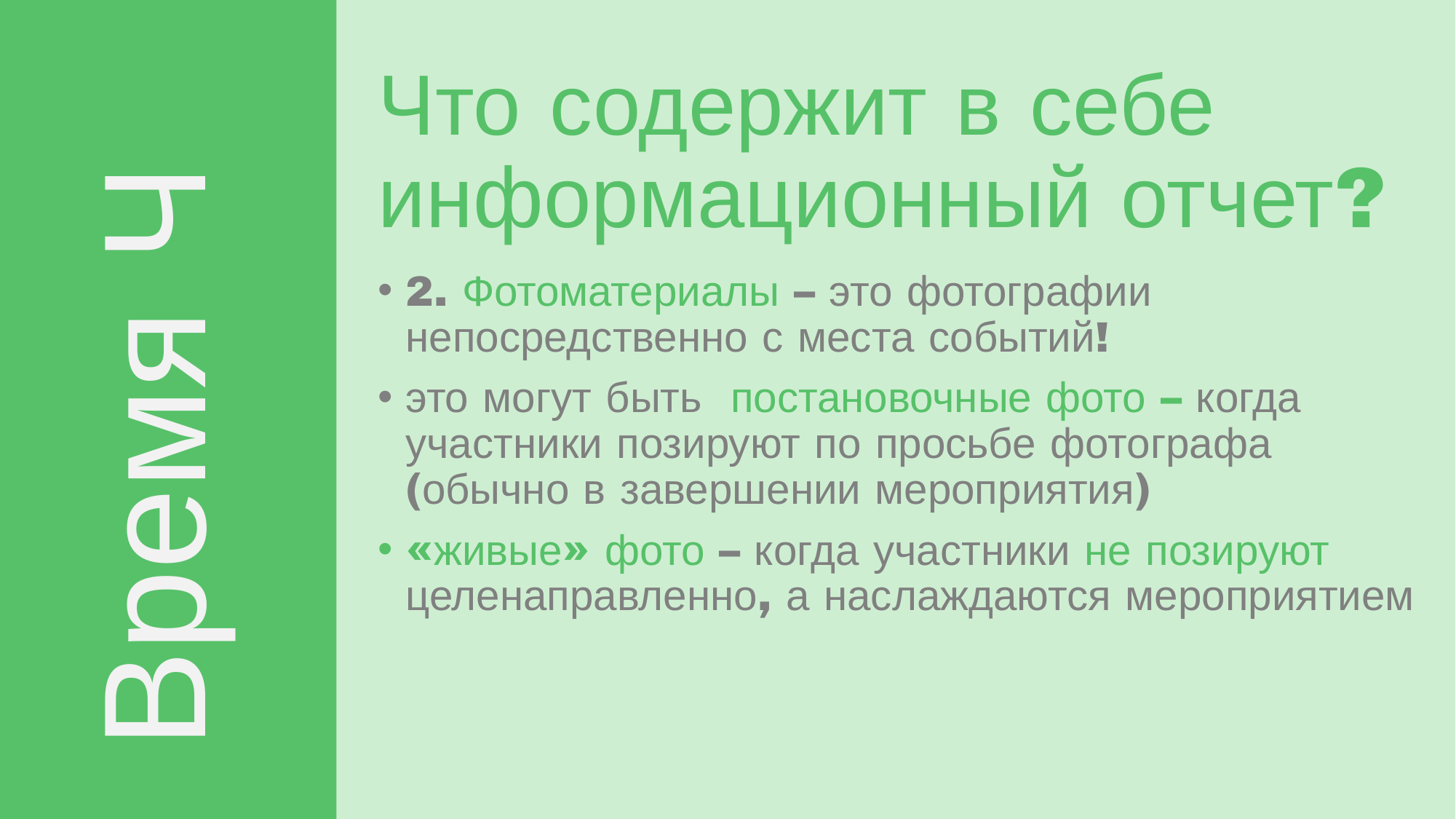

Время Ч
# Что содержит в себе информационный отчет?
2. Фотоматериалы – это фотографии непосредственно с места событий!
это могут быть  постановочные фото – когда участники позируют по просьбе фотографа (обычно в завершении мероприятия)
«живые» фото – когда участники не позируют целенаправленно, а наслаждаются мероприятием